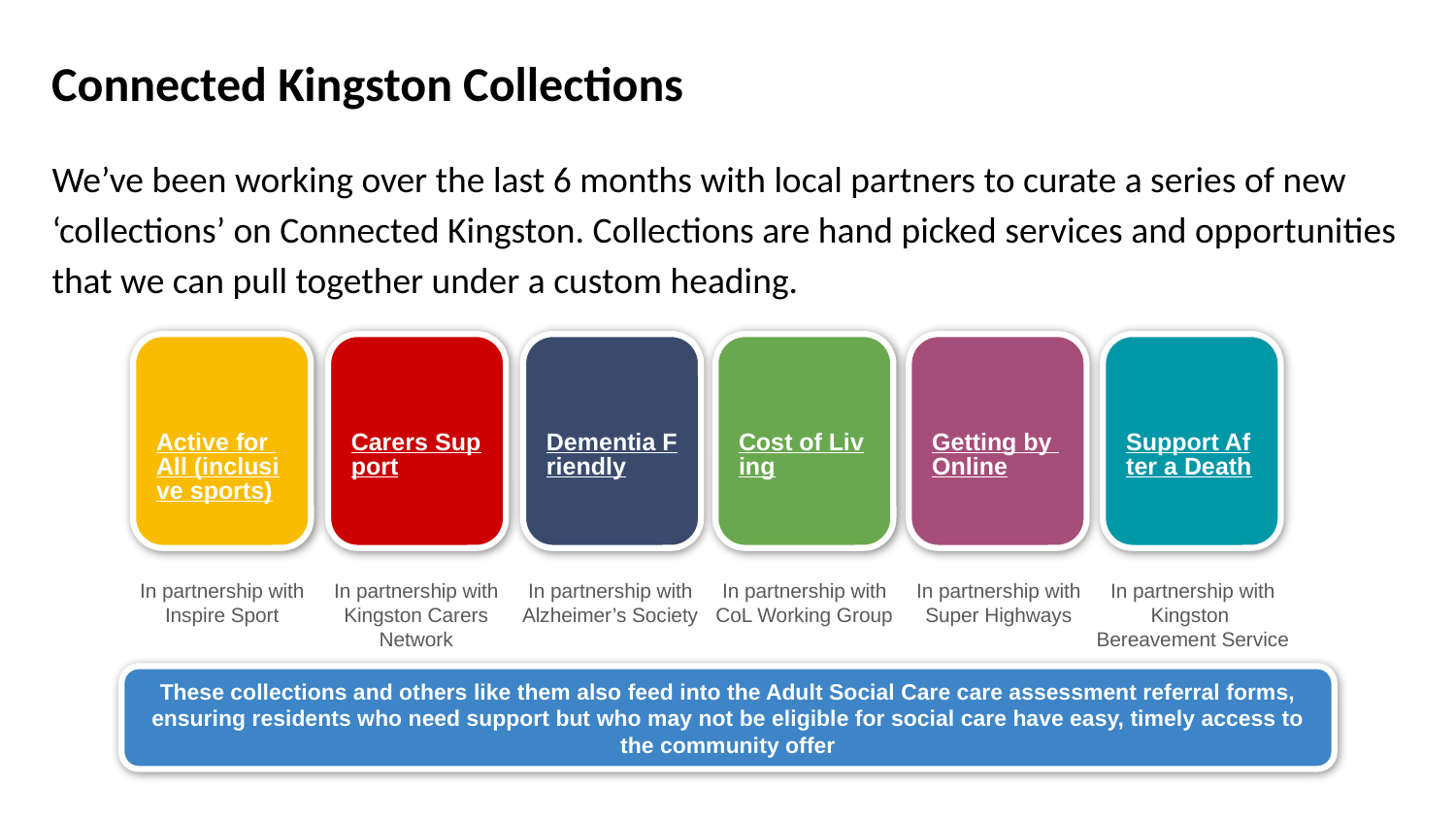

Connected Kingston Collections
We’ve been working over the last 6 months with local partners to curate a series of new ‘collections’ on Connected Kingston. Collections are hand picked services and opportunities that we can pull together under a custom heading.

Active for All (inclusive sports)
Carers Support
Dementia Friendly
Cost of Living
Getting by Online
Support After a Death
In partnership with Inspire Sport
In partnership with Kingston Carers Network
In partnership with Alzheimer’s Society
In partnership with CoL Working Group
In partnership with Super Highways
In partnership with Kingston
Bereavement Service
These collections and others like them also feed into the Adult Social Care care assessment referral forms, ensuring residents who need support but who may not be eligible for social care have easy, timely access to the community offer